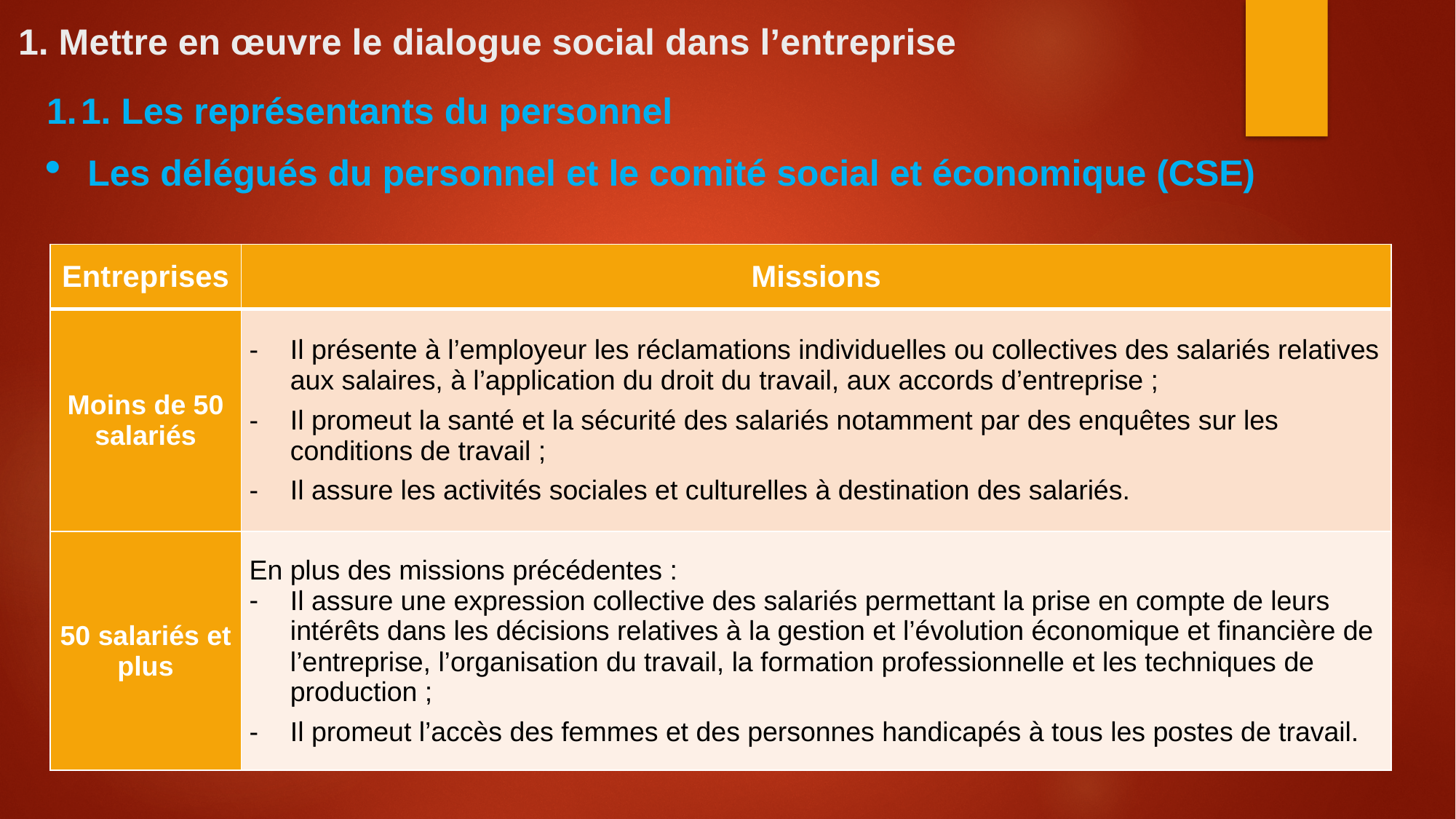

1. Mettre en œuvre le dialogue social dans l’entreprise
1. Les représentants du personnel
Les délégués du personnel et le comité social et économique (CSE)
| Entreprises | Missions |
| --- | --- |
| Moins de 50 salariés | Il présente à l’employeur les réclamations individuelles ou collectives des salariés relatives aux salaires, à l’application du droit du travail, aux accords d’entreprise ; Il promeut la santé et la sécurité des salariés notamment par des enquêtes sur les conditions de travail ; Il assure les activités sociales et culturelles à destination des salariés. |
| 50 salariés et plus | En plus des missions précédentes : Il assure une expression collective des salariés permettant la prise en compte de leurs intérêts dans les décisions relatives à la gestion et l’évolution économique et financière de l’entreprise, l’organisation du travail, la formation professionnelle et les techniques de production ; Il promeut l’accès des femmes et des personnes handicapés à tous les postes de travail. |